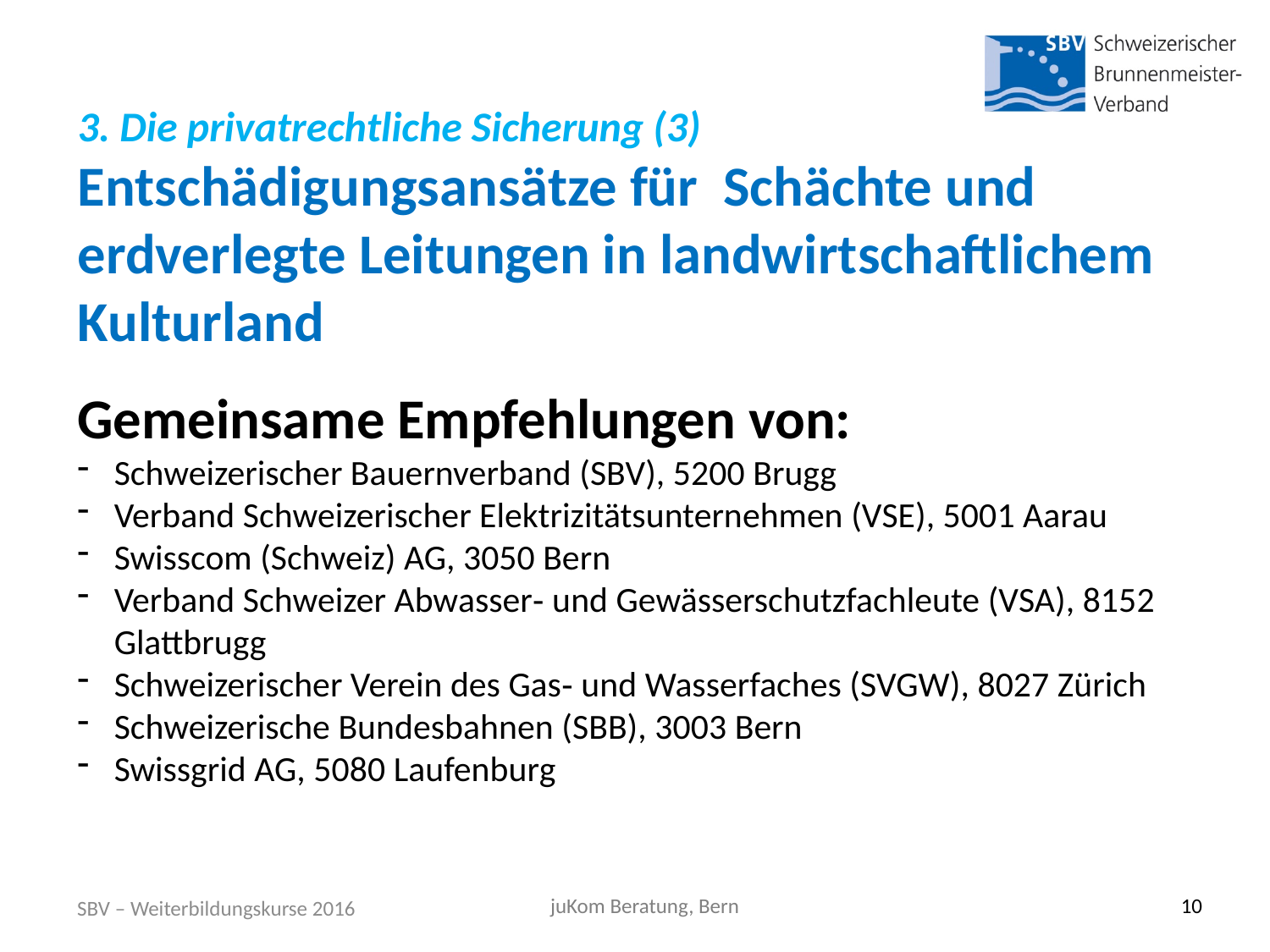

3. Die privatrechtliche Sicherung (3)
Entschädigungsansätze für  Schächte und erdverlegte Leitungen in landwirtschaftlichem Kulturland

Gemeinsame Empfehlungen von:
Schweizerischer Bauernverband (SBV), 5200 Brugg
Verband Schweizerischer Elektrizitätsunternehmen (VSE), 5001 Aarau
Swisscom (Schweiz) AG, 3050 Bern
Verband Schweizer Abwasser‐ und Gewässerschutzfachleute (VSA), 8152 Glattbrugg
Schweizerischer Verein des Gas‐ und Wasserfaches (SVGW), 8027 Zürich
Schweizerische Bundesbahnen (SBB), 3003 Bern
Swissgrid AG, 5080 Laufenburg
SBV – Weiterbildungskurse 2016
juKom Beratung, Bern
10